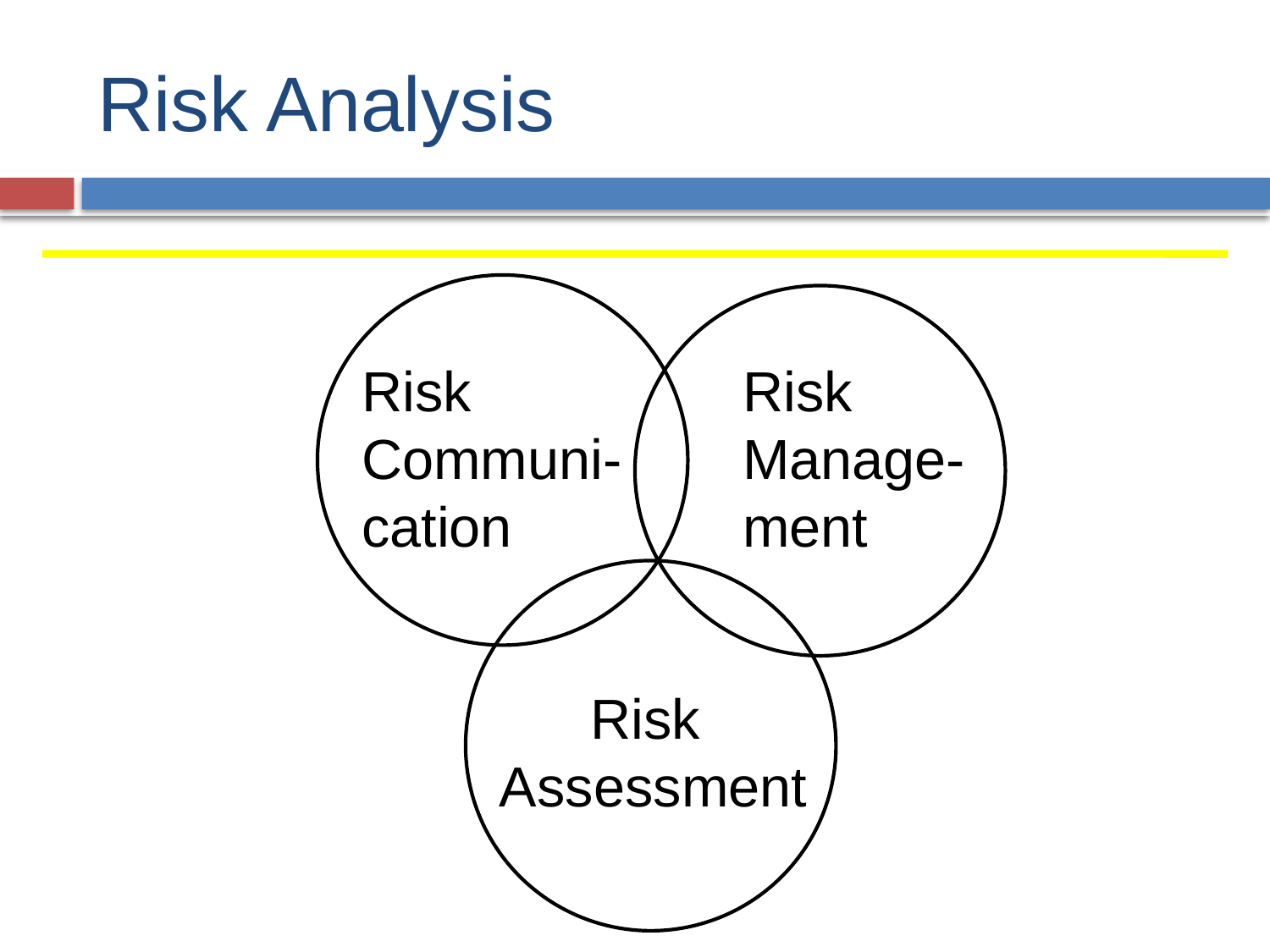

# Risk Analysis

Risk
Communi-
cation
Risk
Manage-
ment

Risk
Assessment